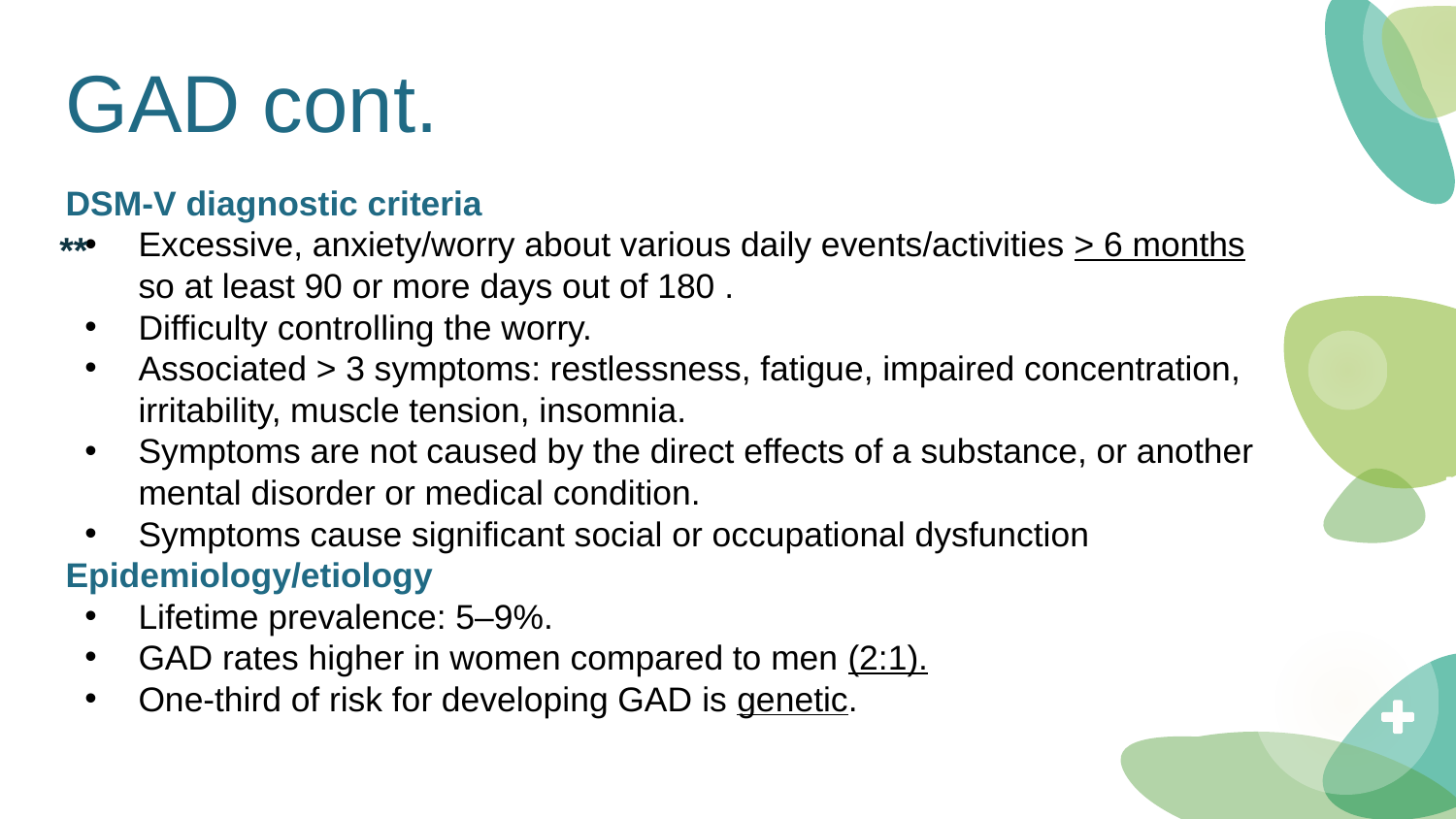

# GAD cont.
DSM-V diagnostic criteria
Excessive, anxiety/worry about various daily events/activities > 6 months so at least 90 or more days out of 180 .
Difficulty controlling the worry.
Associated > 3 symptoms: restlessness, fatigue, impaired concentration,  irritability, muscle tension, insomnia.
Symptoms are not caused by the direct effects of a substance, or another mental disorder or medical condition.
Symptoms cause significant social or occupational dysfunction
Epidemiology/etiology
Lifetime prevalence: 5–9%.
GAD rates higher in women compared to men (2:1).
One-third of risk for developing GAD is genetic.
**